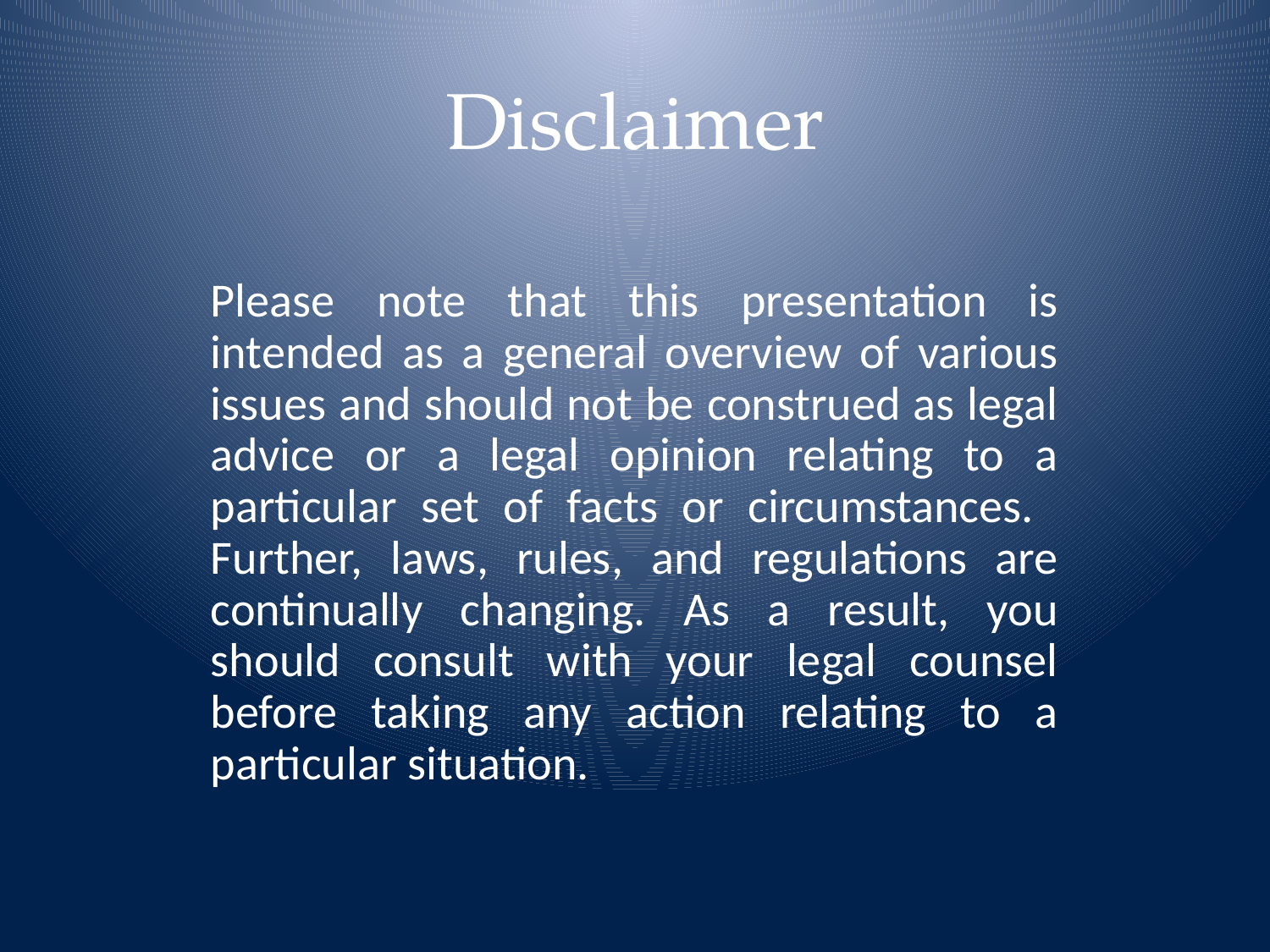

# Disclaimer
Please note that this presentation is intended as a general overview of various issues and should not be construed as legal advice or a legal opinion relating to a particular set of facts or circumstances.  Further, laws, rules, and regulations are continually changing. As a result, you should consult with your legal counsel before taking any action relating to a particular situation.